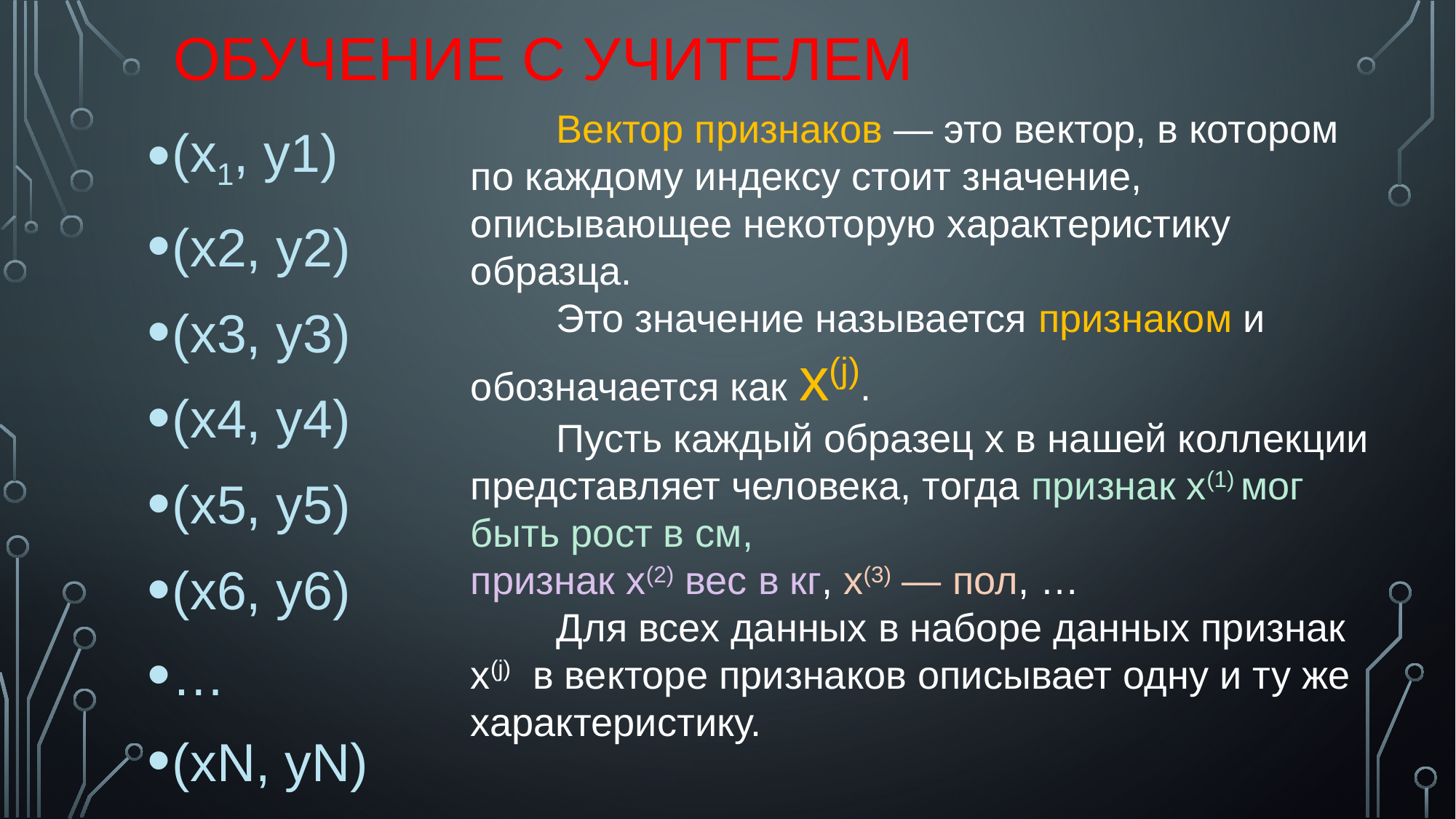

# Обучение с учителем
(x1, y1)
(x2, y2)
(x3, y3)
(x4, y4)
(x5, y5)
(x6, y6)
…
(xN, yN)
Вектор признаков — это вектор, в котором по каждому индексу стоит значение, описывающее некоторую характеристику образца.
Это значение называется признаком и обозначается как x(j).
Пусть каждый образец x в нашей коллекции  представляет человека, тогда признак x(1) мог быть рост в см,
признак x(2) вес в кг, x(3) — пол, …
Для всех данных в наборе данных признак x(j)  в векторе признаков описывает одну и ту же характеристику.